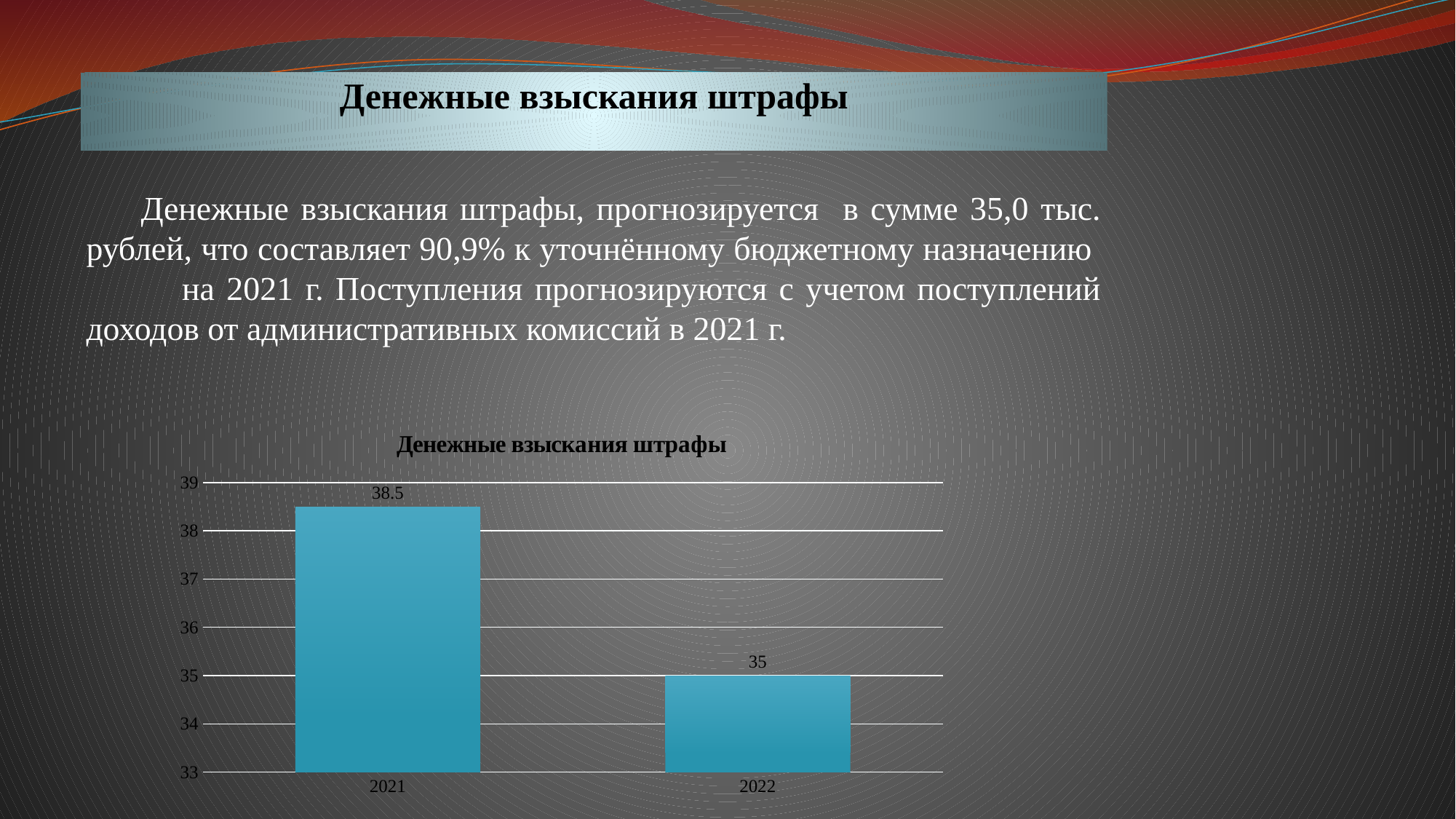

# Денежные взыскания штрафы
Денежные взыскания штрафы, прогнозируется  в сумме 35,0 тыс. рублей, что составляет 90,9% к уточнённому бюджетному назначению          на 2021 г. Поступления прогнозируются с учетом поступлений доходов от административных комиссий в 2021 г.

### Chart:

| Category | Денежные взыскания штрафы |
|---|---|
| 2021 | 38.5 |
| 2022 | 35.0 |